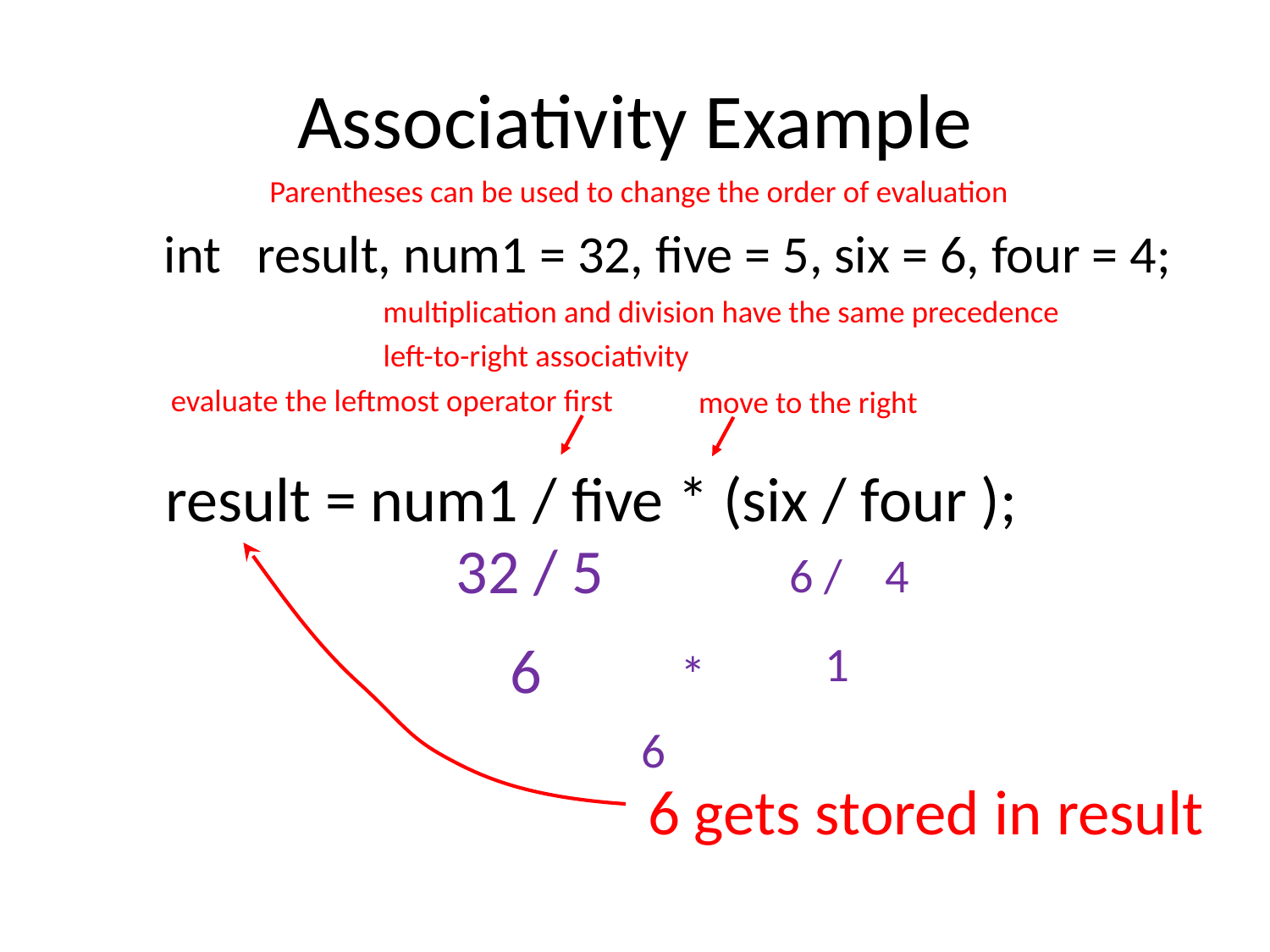

# Associativity Example
Parentheses can be used to change the order of evaluation
int   result, num1 = 32, five = 5, six = 6, four = 4;
multiplication and division have the same precedence
left-to-right associativity
evaluate the leftmost operator first
move to the right
result = num1 / five * (six / four );
32 / 5
6 /    4

6
1
*
6
6 gets stored in result